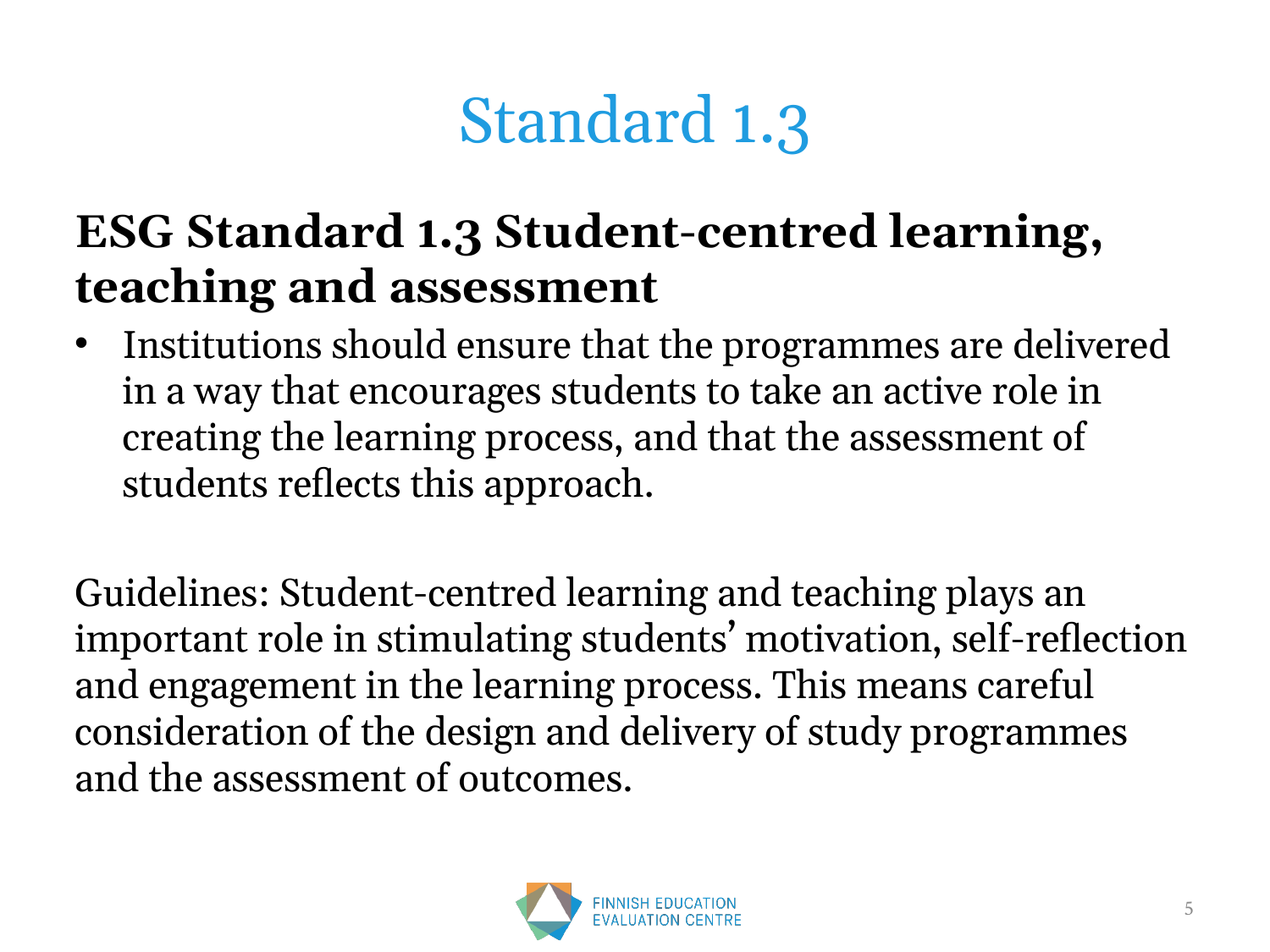

# Standard 1.3
ESG Standard 1.3 Student-centred learning, teaching and assessment
Institutions should ensure that the programmes are delivered in a way that encourages students to take an active role in creating the learning process, and that the assessment of students reflects this approach.

Guidelines: Student-centred learning and teaching plays an important role in stimulating students’ motivation, self-reflection and engagement in the learning process. This means careful consideration of the design and delivery of study programmes and the assessment of outcomes.
5